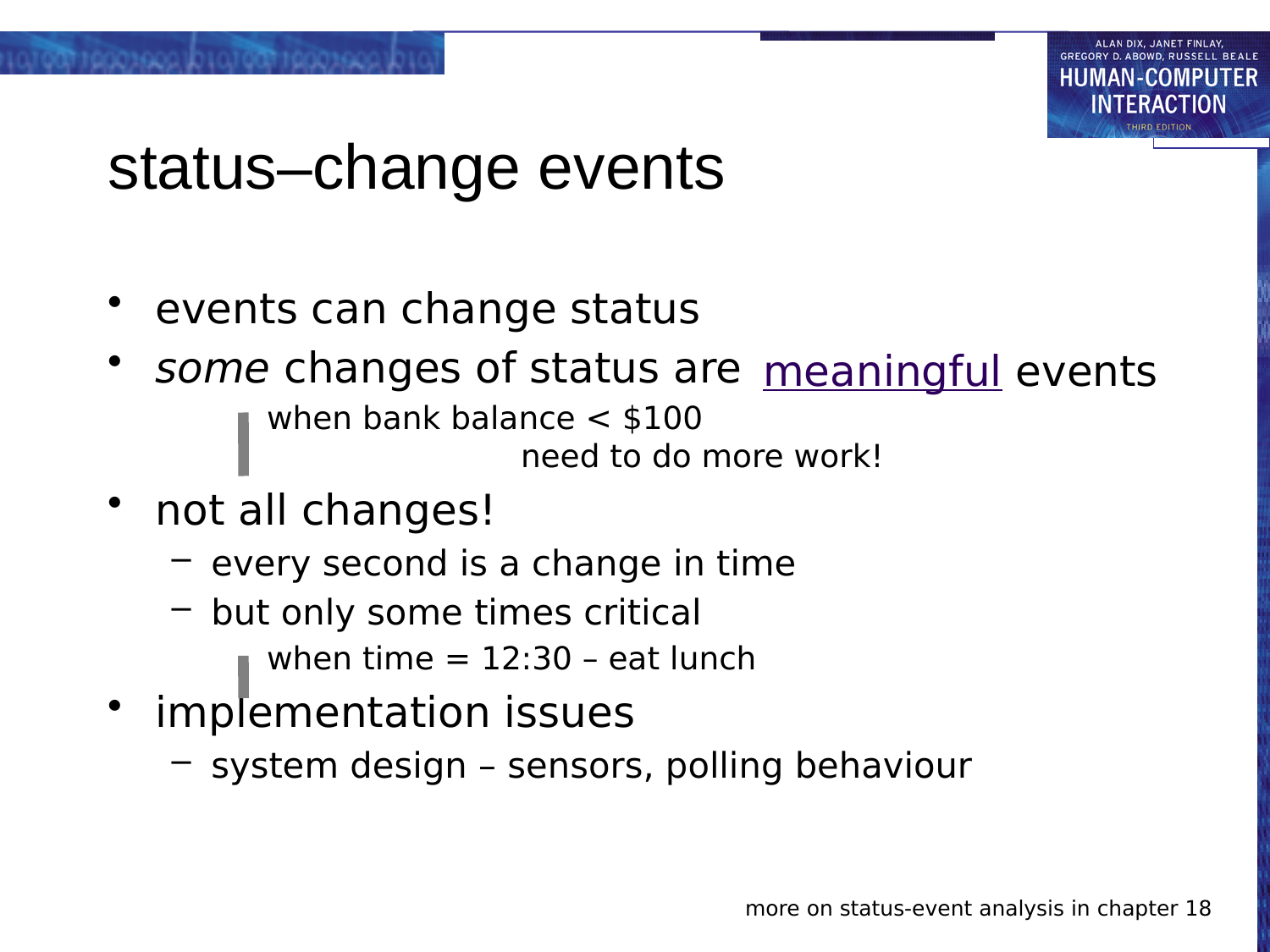

# status–change events
events can change status
some changes of status are events
when bank balance < $100
		need to do more work!
not all changes!
every second is a change in time
but only some times critical
when time = 12:30 – eat lunch
implementation issues
system design – sensors, polling behaviour
meaningful events

more on status-event analysis in chapter 18